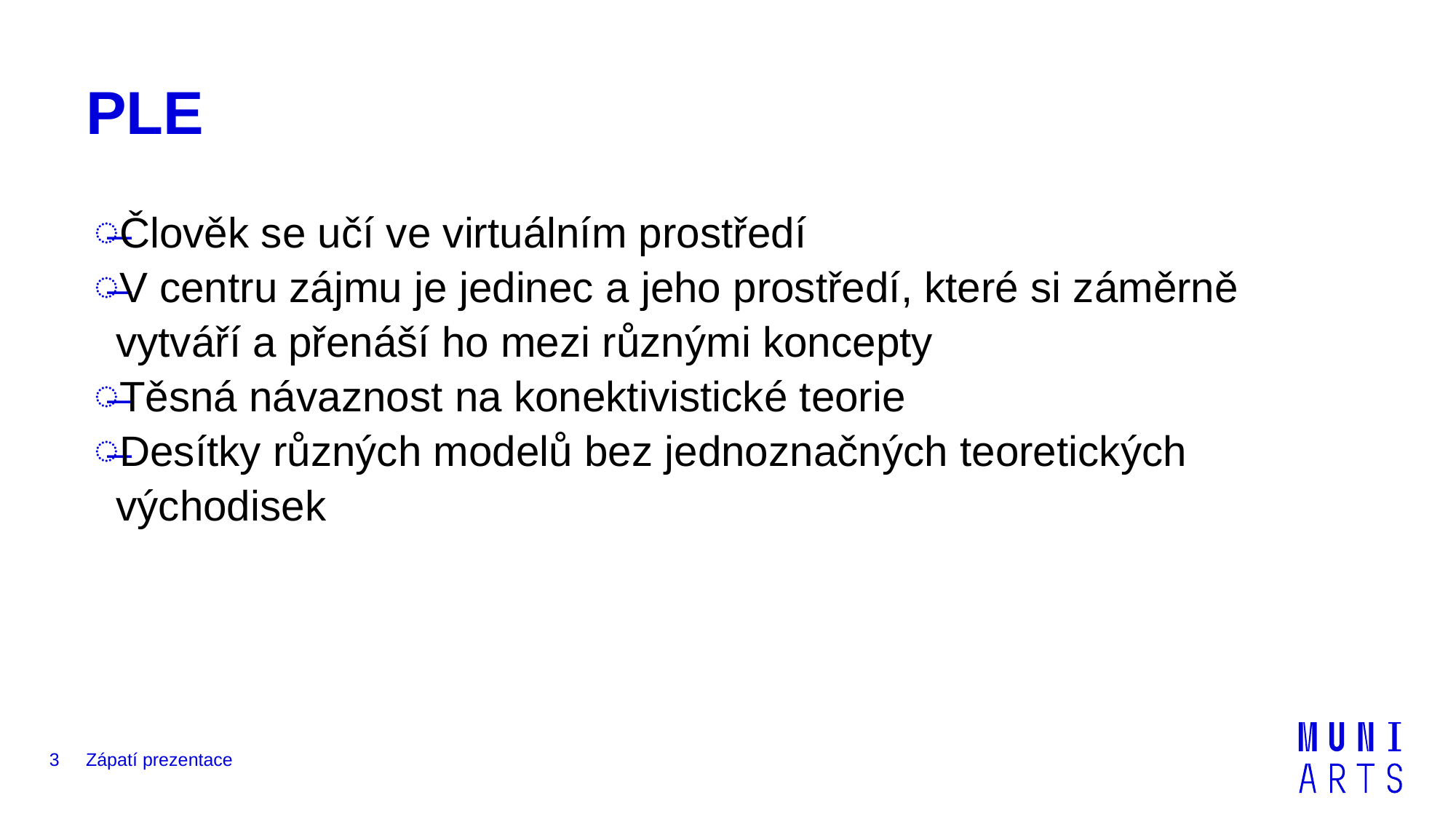

# PLE
Člověk se učí ve virtuálním prostředí
V centru zájmu je jedinec a jeho prostředí, které si záměrně vytváří a přenáší ho mezi různými koncepty
Těsná návaznost na konektivistické teorie
Desítky různých modelů bez jednoznačných teoretických východisek
3
Zápatí prezentace